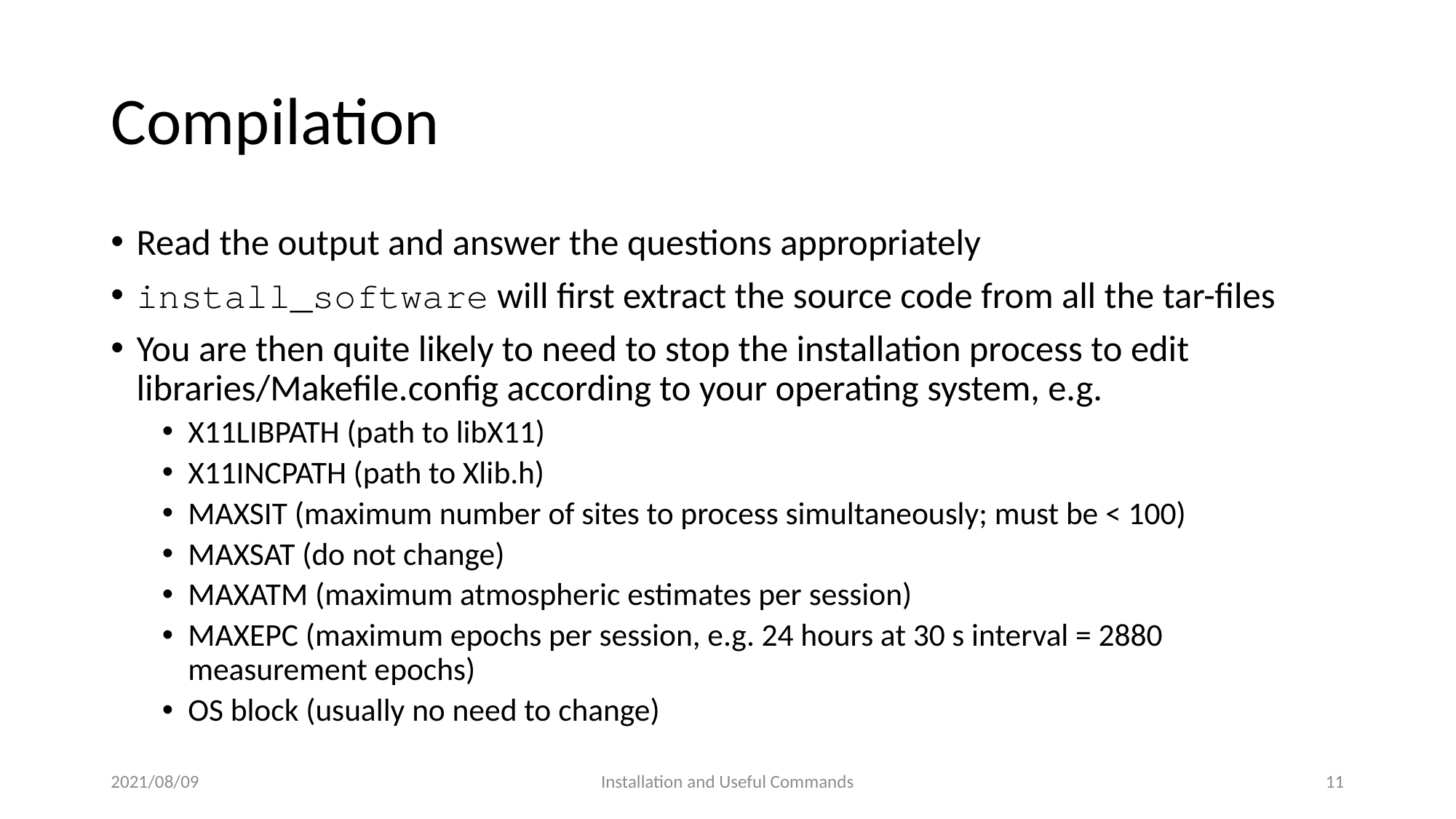

# Compilation
Read the output and answer the questions appropriately
install_software will first extract the source code from all the tar-files
You are then quite likely to need to stop the installation process to edit libraries/Makefile.config according to your operating system, e.g.
X11LIBPATH (path to libX11)
X11INCPATH (path to Xlib.h)
MAXSIT (maximum number of sites to process simultaneously; must be < 100)
MAXSAT (do not change)
MAXATM (maximum atmospheric estimates per session)
MAXEPC (maximum epochs per session, e.g. 24 hours at 30 s interval = 2880 measurement epochs)
OS block (usually no need to change)

2021/08/09
Installation and Useful Commands
11